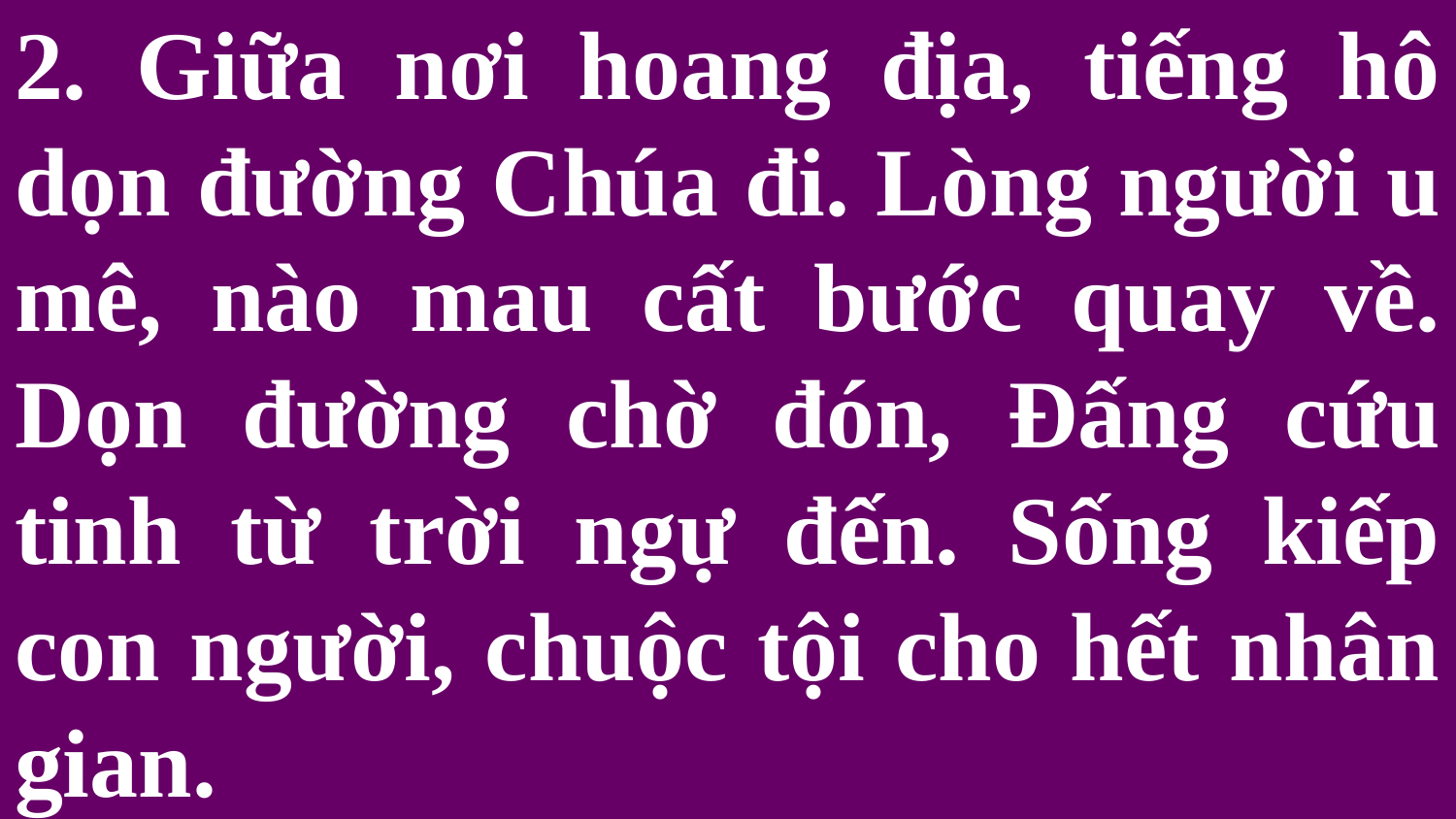

# 2. Giữa nơi hoang địa, tiếng hô dọn đường Chúa đi. Lòng người u mê, nào mau cất bước quay về. Dọn đường chờ đón, Đấng cứu tinh từ trời ngự đến. Sống kiếp con người, chuộc tội cho hết nhân gian.